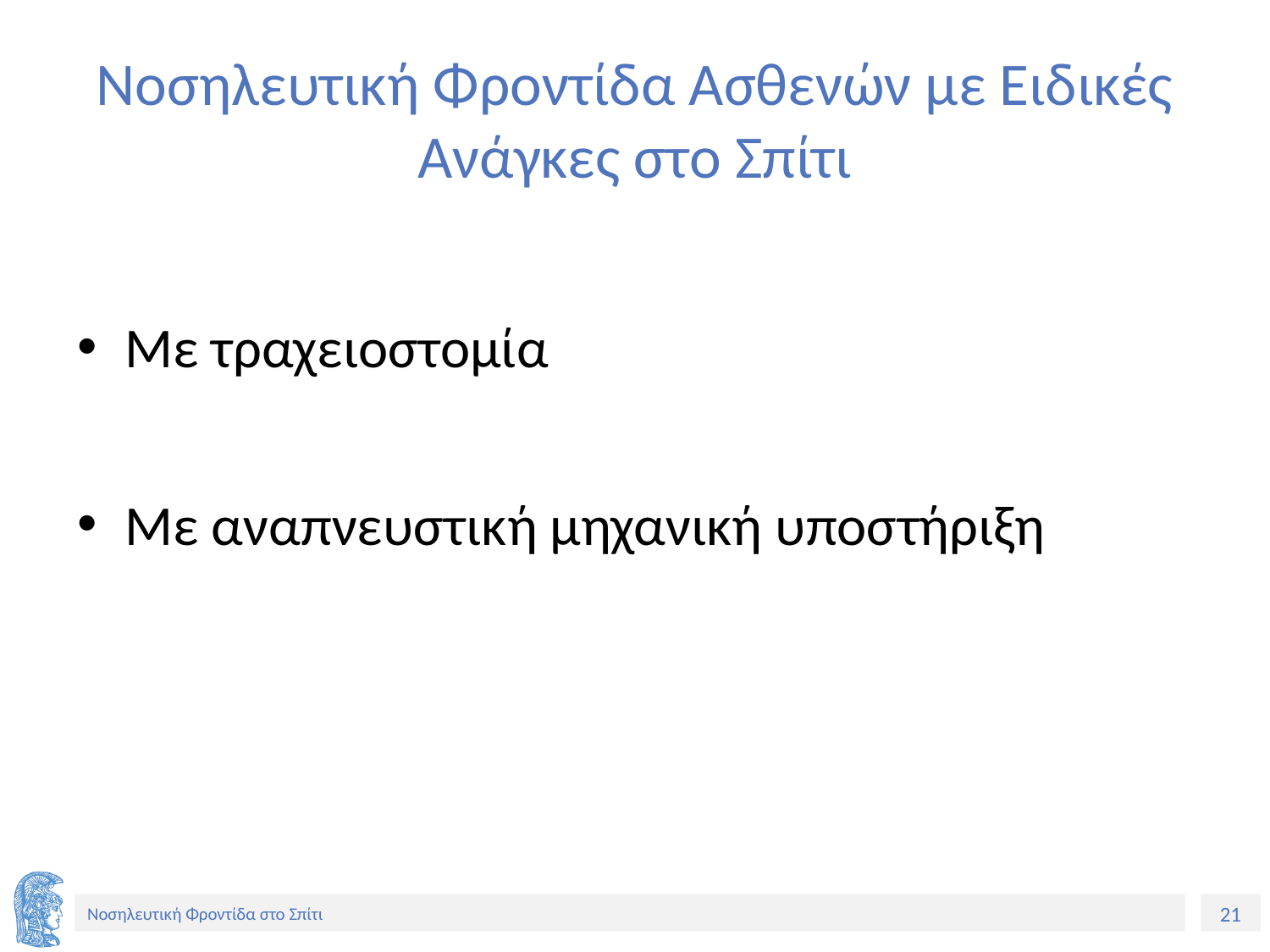

# Νοσηλευτική Φροντίδα Ασθενών με Ειδικές Ανάγκες στο Σπίτι

Με τραχειοστομία

Με αναπνευστική μηχανική υποστήριξη